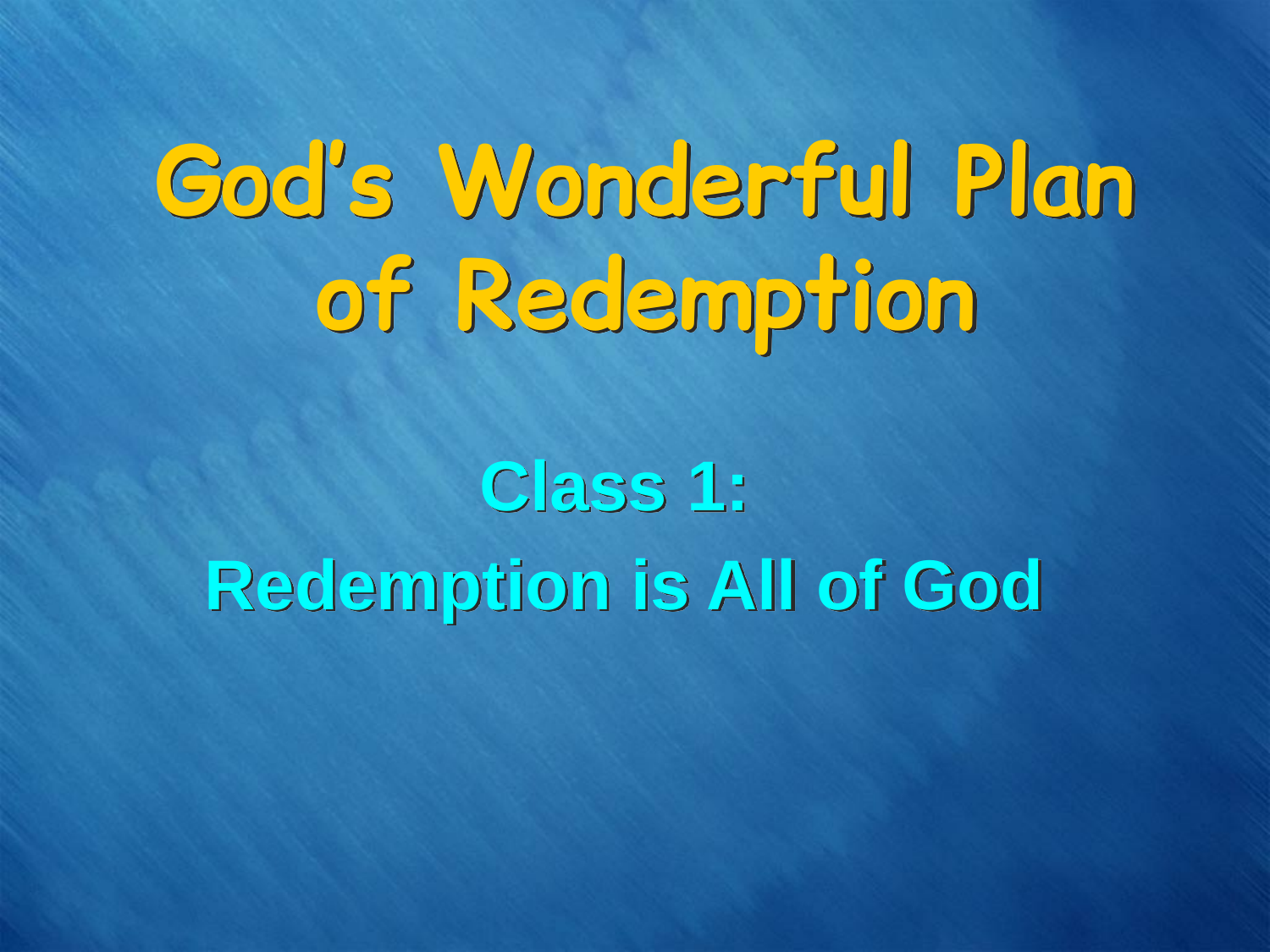

# God’s Wonderful Plan of Redemption
Class 1:
Redemption is All of God